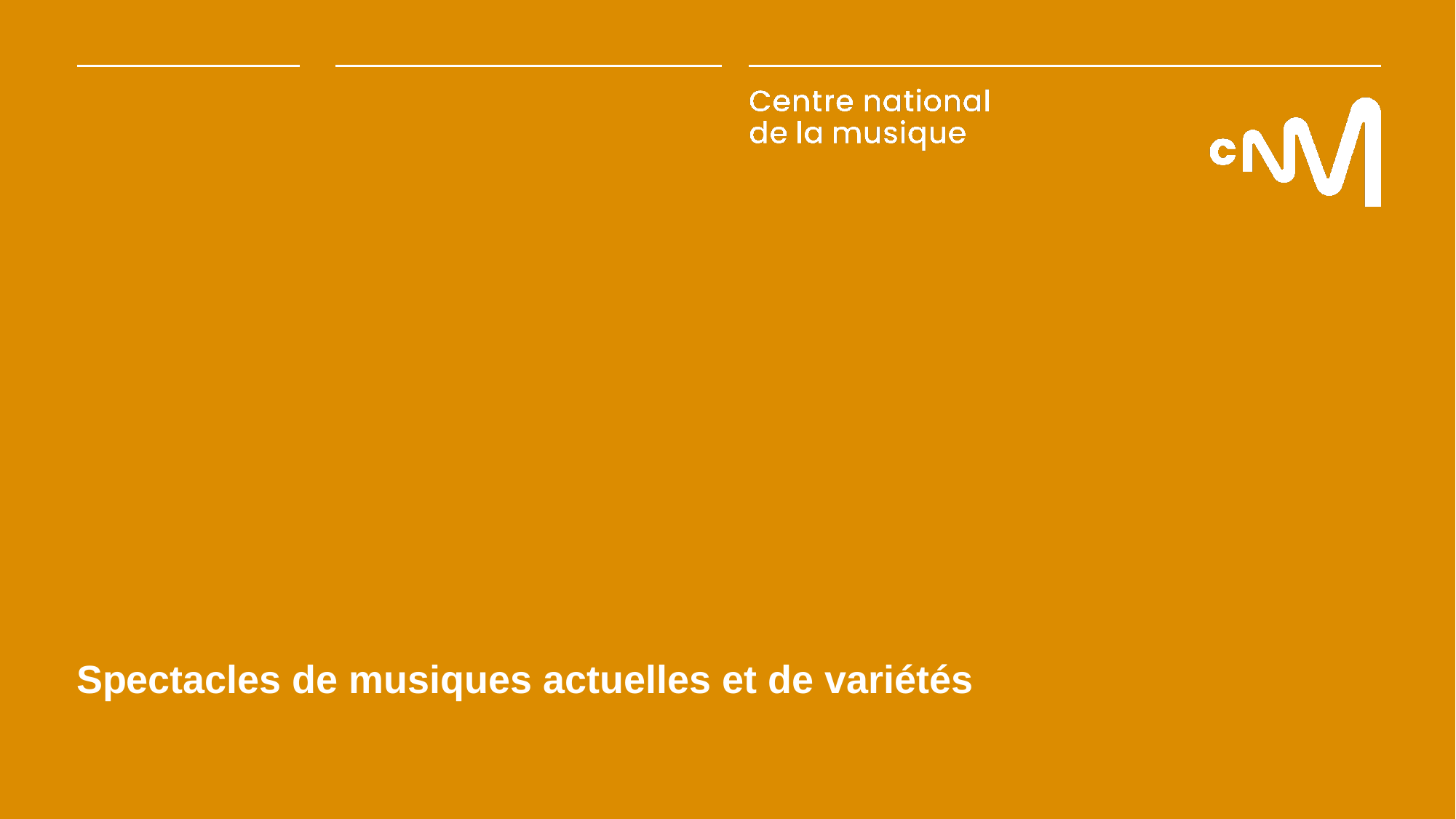

# Spectacles de musiques actuelles et de variétés